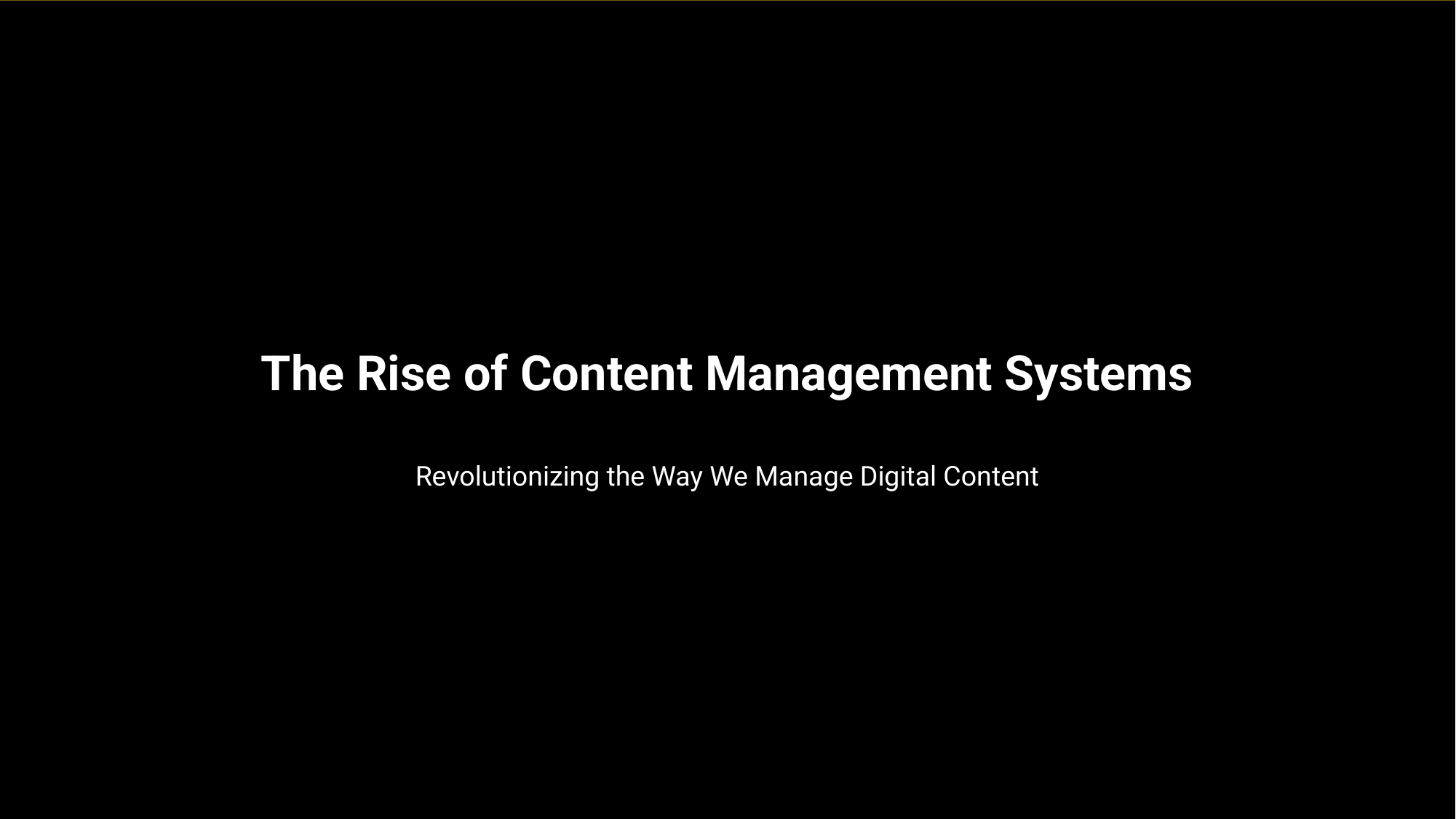

The Rise of Content Management Systems
Revolutionizing the Way We Manage Digital Content